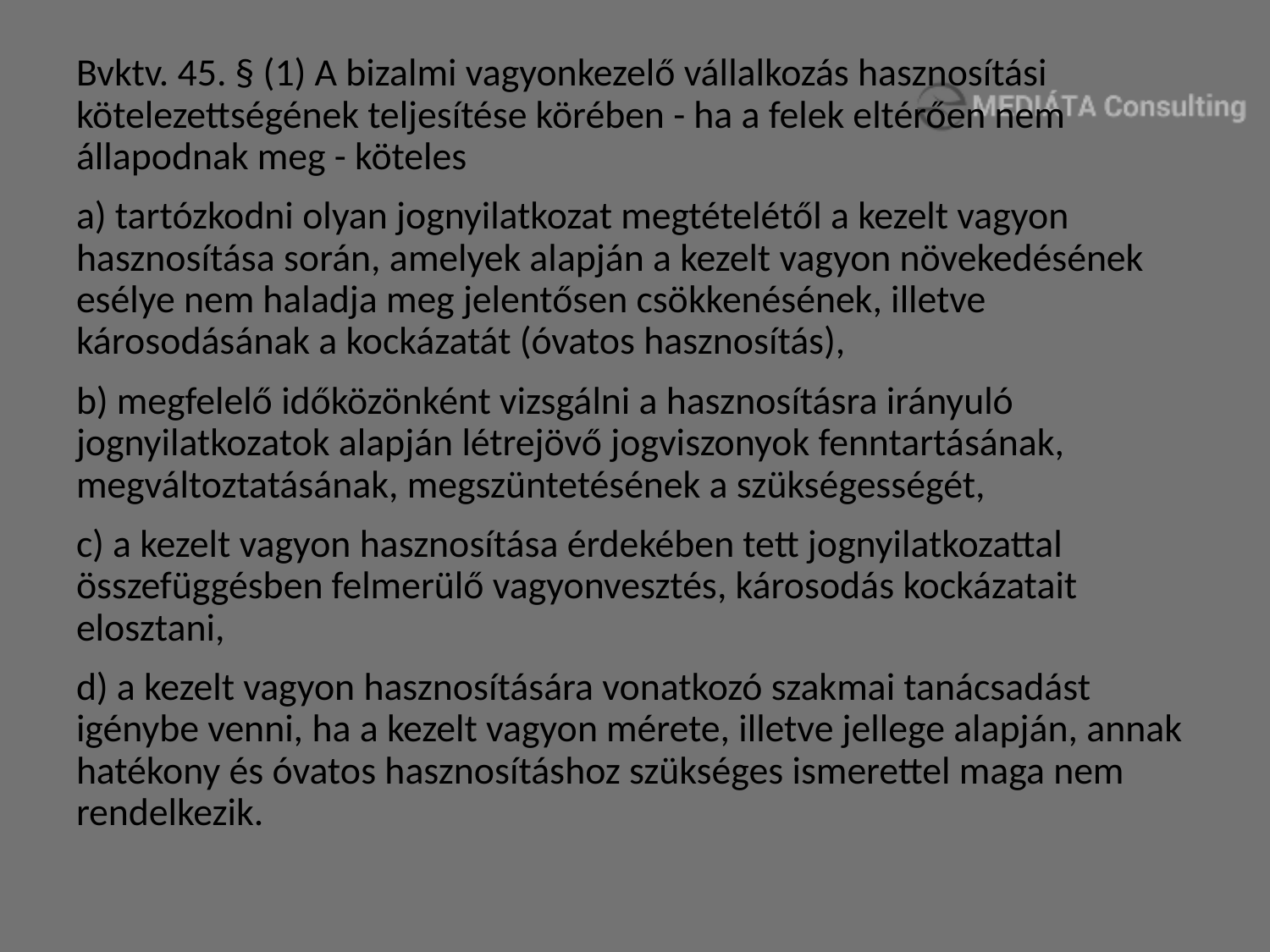

Bvktv. 45. § (1) A bizalmi vagyonkezelő vállalkozás hasznosítási kötelezettségének teljesítése körében - ha a felek eltérően nem állapodnak meg - köteles
a) tartózkodni olyan jognyilatkozat megtételétől a kezelt vagyon hasznosítása során, amelyek alapján a kezelt vagyon növekedésének esélye nem haladja meg jelentősen csökkenésének, illetve károsodásának a kockázatát (óvatos hasznosítás),
b) megfelelő időközönként vizsgálni a hasznosításra irányuló jognyilatkozatok alapján létrejövő jogviszonyok fenntartásának, megváltoztatásának, megszüntetésének a szükségességét,
c) a kezelt vagyon hasznosítása érdekében tett jognyilatkozattal összefüggésben felmerülő vagyonvesztés, károsodás kockázatait elosztani,
d) a kezelt vagyon hasznosítására vonatkozó szakmai tanácsadást igénybe venni, ha a kezelt vagyon mérete, illetve jellege alapján, annak hatékony és óvatos hasznosításhoz szükséges ismerettel maga nem rendelkezik.
#